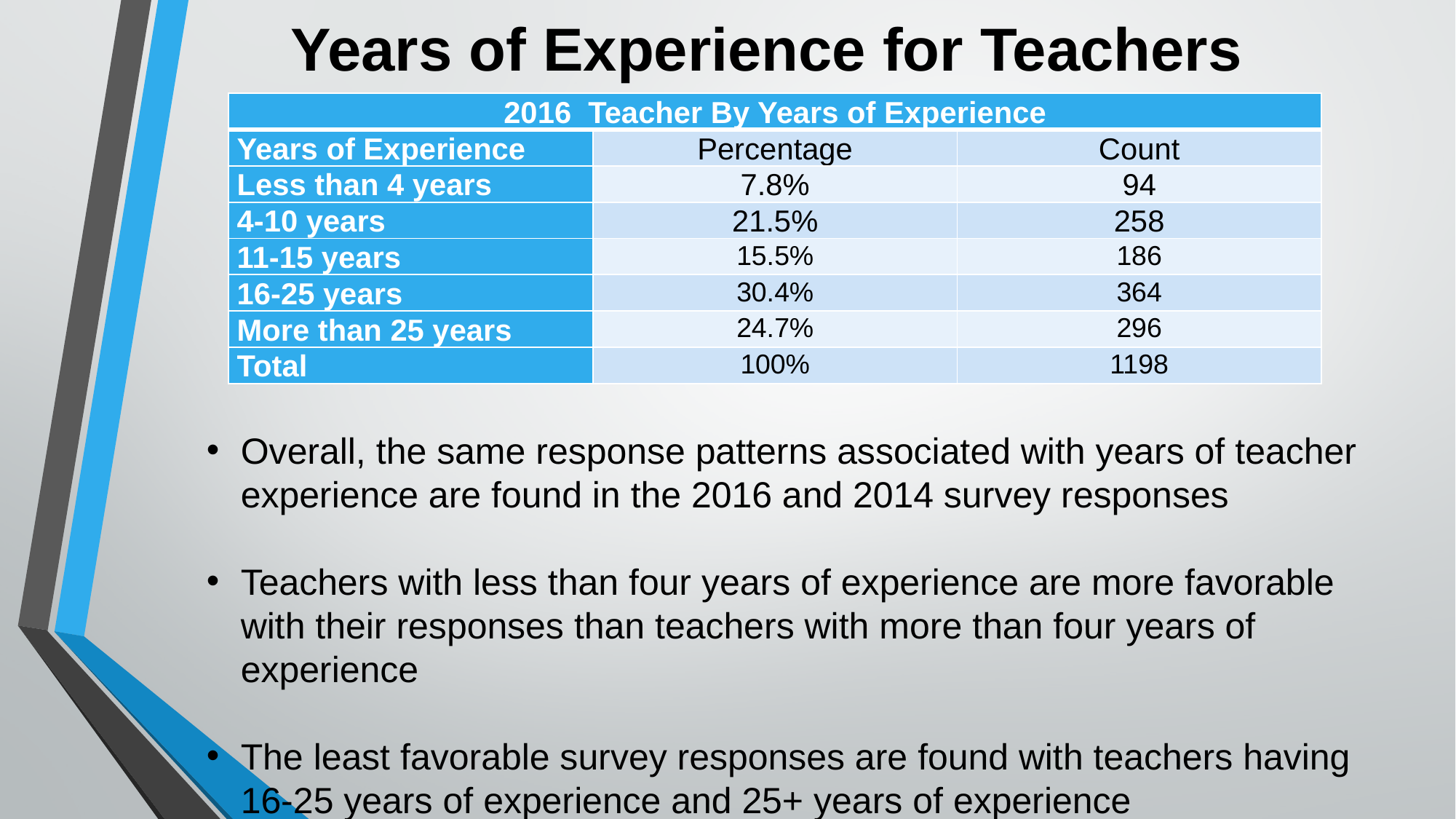

# Years of Experience for Teachers
| 2016 Teacher By Years of Experience |  |  |
| --- | --- | --- |
| Years of Experience | Percentage | Count |
| Less than 4 years | 7.8% | 94 |
| 4-10 years | 21.5% | 258 |
| 11-15 years | 15.5% | 186 |
| 16-25 years | 30.4% | 364 |
| More than 25 years | 24.7% | 296 |
| Total | 100% | 1198 |
Overall, the same response patterns associated with years of teacher experience are found in the 2016 and 2014 survey responses

Teachers with less than four years of experience are more favorable with their responses than teachers with more than four years of experience

The least favorable survey responses are found with teachers having 16-25 years of experience and 25+ years of experience